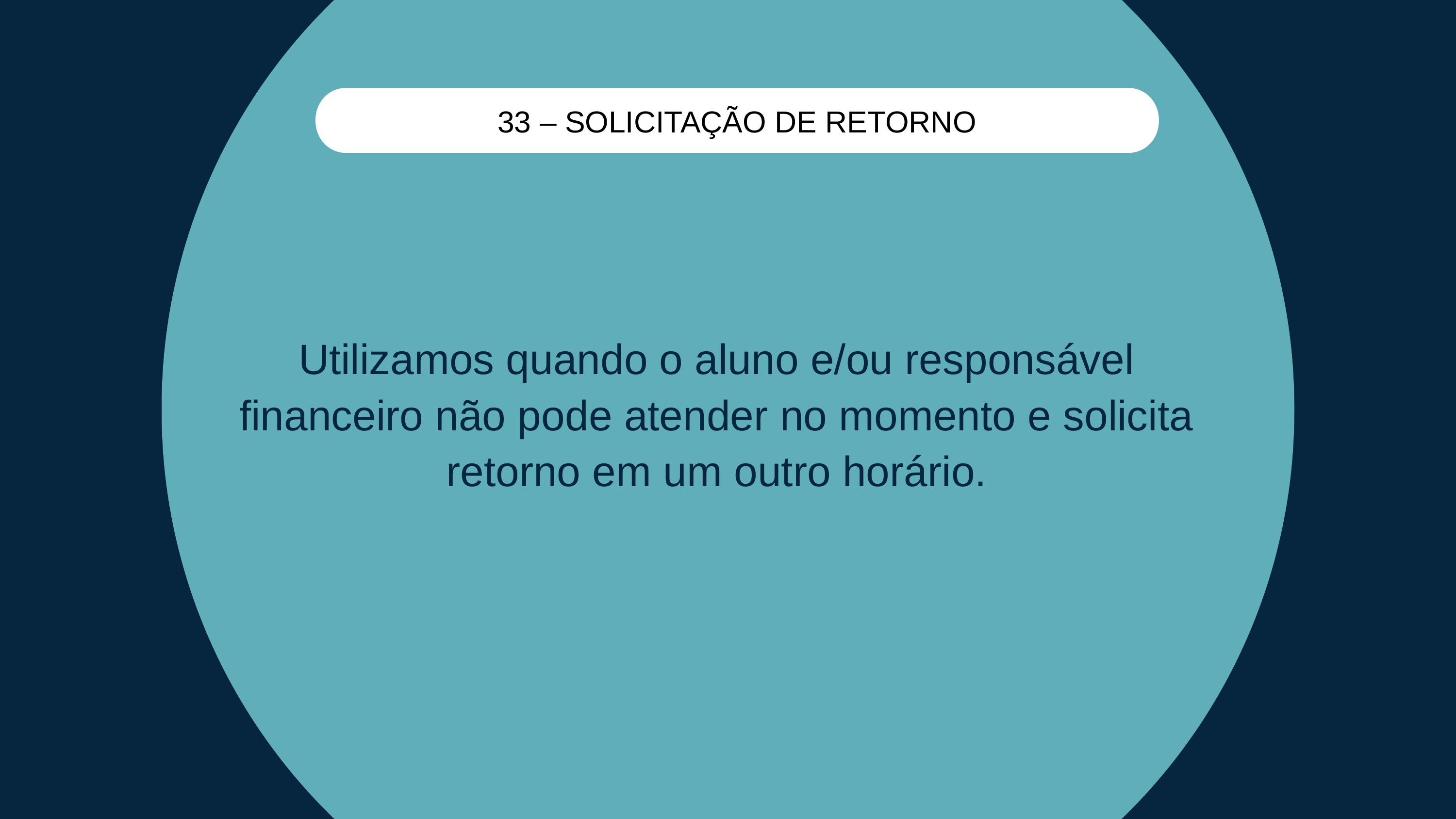

33 – SOLICITAÇÃO DE RETORNO
Utilizamos quando o aluno e/ou responsável financeiro não pode atender no momento e solicita retorno em um outro horário.